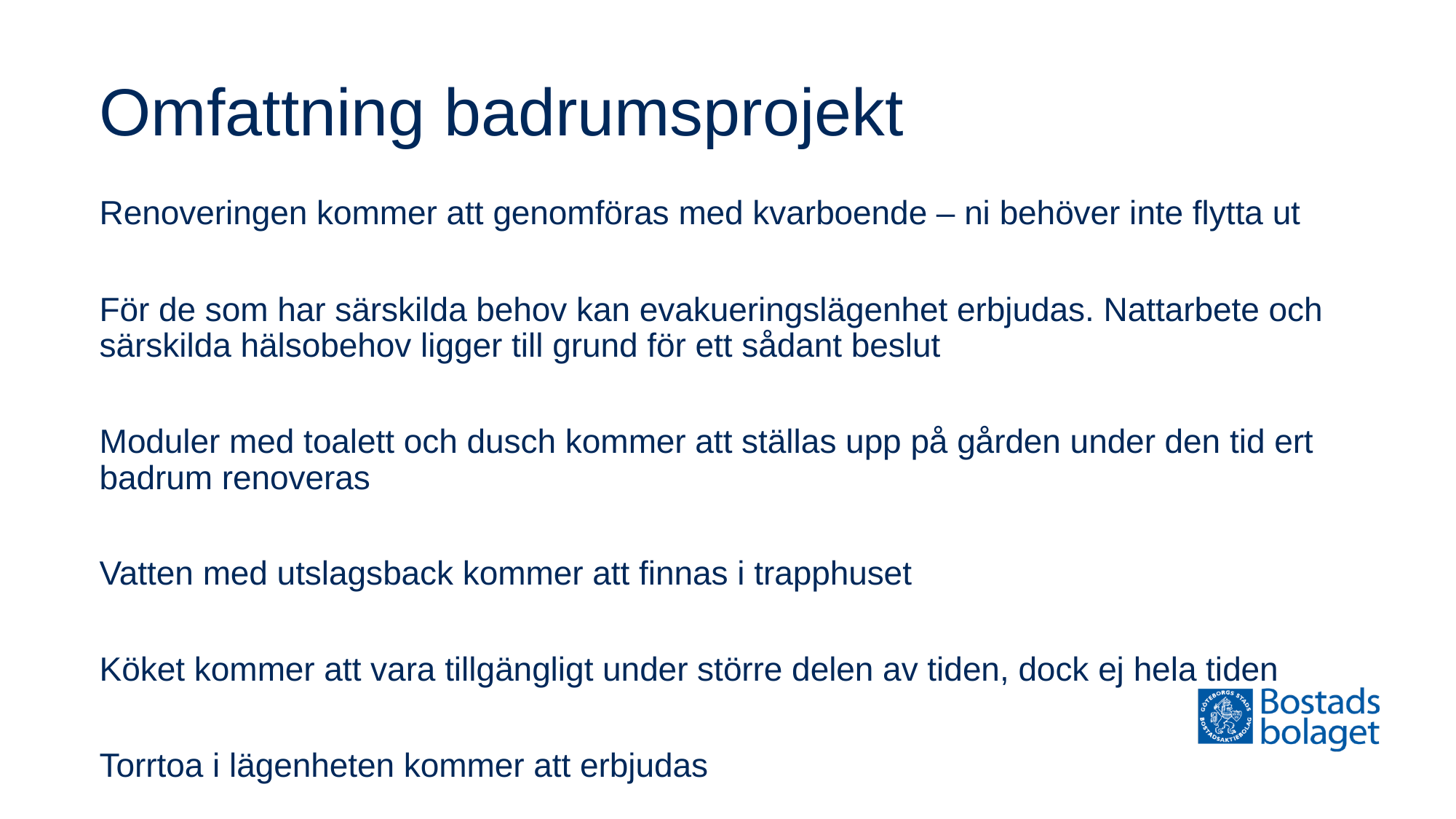

# Omfattning badrumsprojekt
Renoveringen kommer att genomföras med kvarboende – ni behöver inte flytta ut

För de som har särskilda behov kan evakueringslägenhet erbjudas. Nattarbete och särskilda hälsobehov ligger till grund för ett sådant beslut

Moduler med toalett och dusch kommer att ställas upp på gården under den tid ert badrum renoveras

Vatten med utslagsback kommer att finnas i trapphuset

Köket kommer att vara tillgängligt under större delen av tiden, dock ej hela tiden

Torrtoa i lägenheten kommer att erbjudas